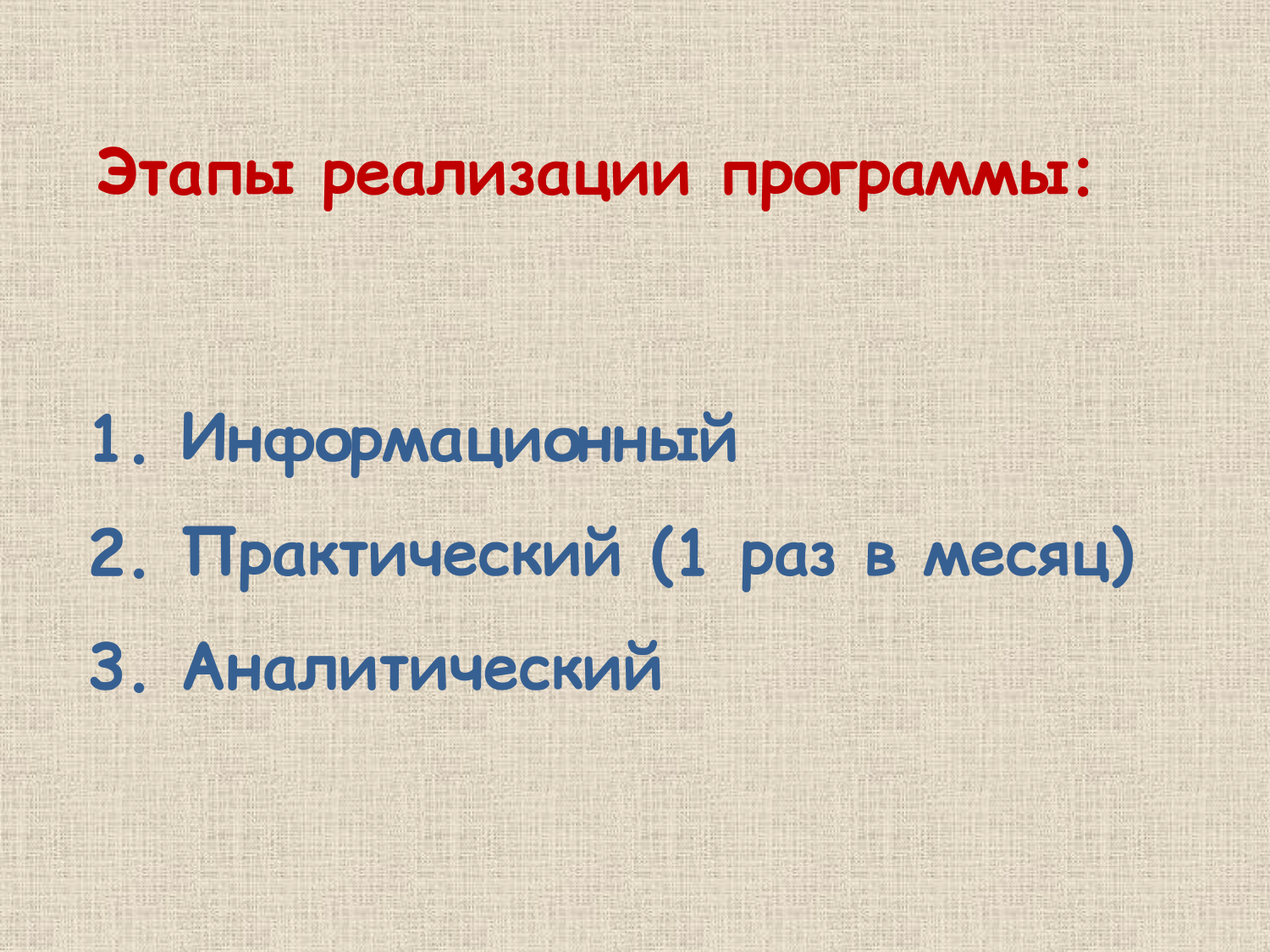

Этапы реализации программы:

1. Информационный
2. Практический (1 раз в месяц)
3. Аналитический